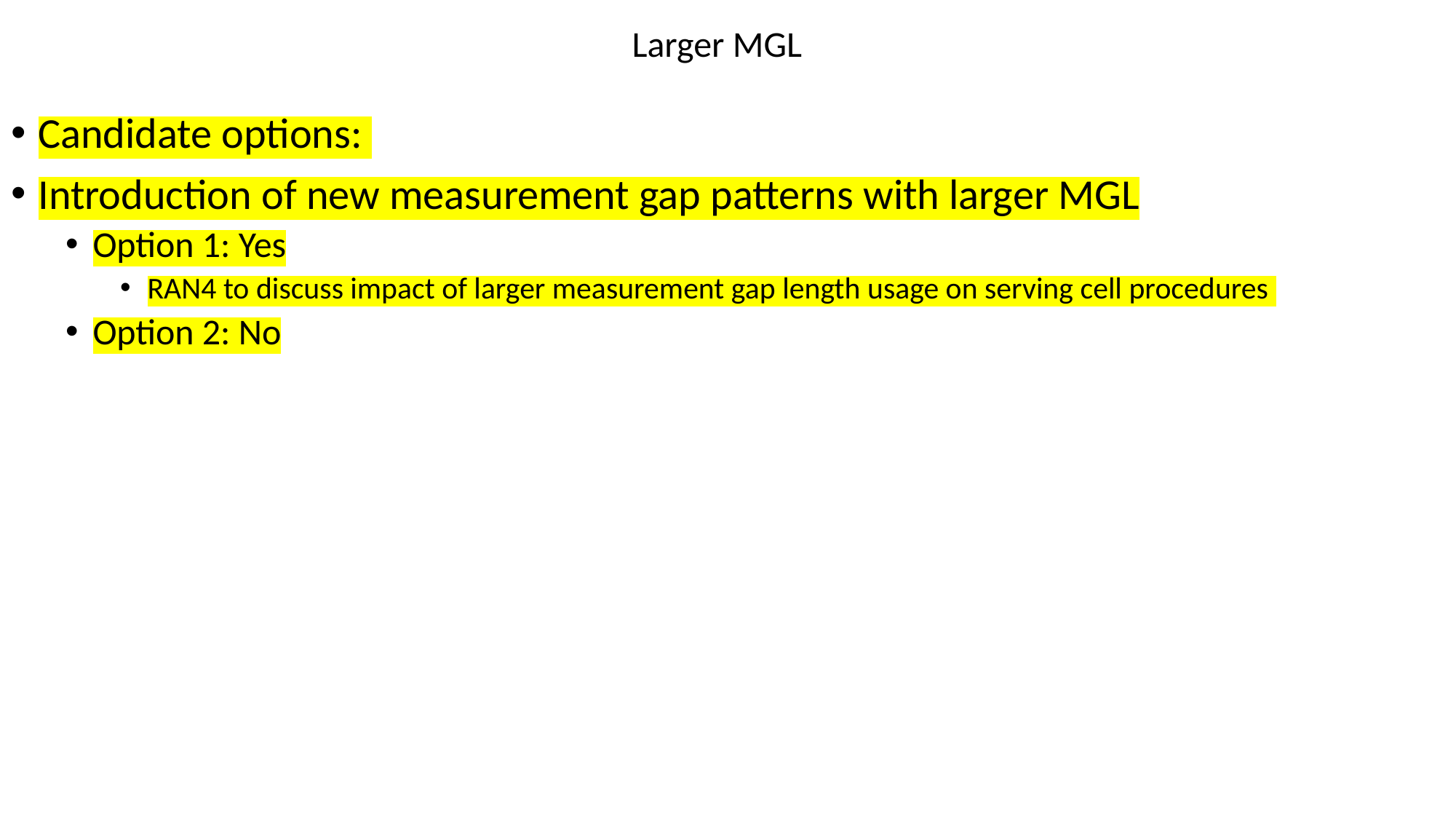

# Larger MGL
Candidate options:
Introduction of new measurement gap patterns with larger MGL
Option 1: Yes
RAN4 to discuss impact of larger measurement gap length usage on serving cell procedures
Option 2: No